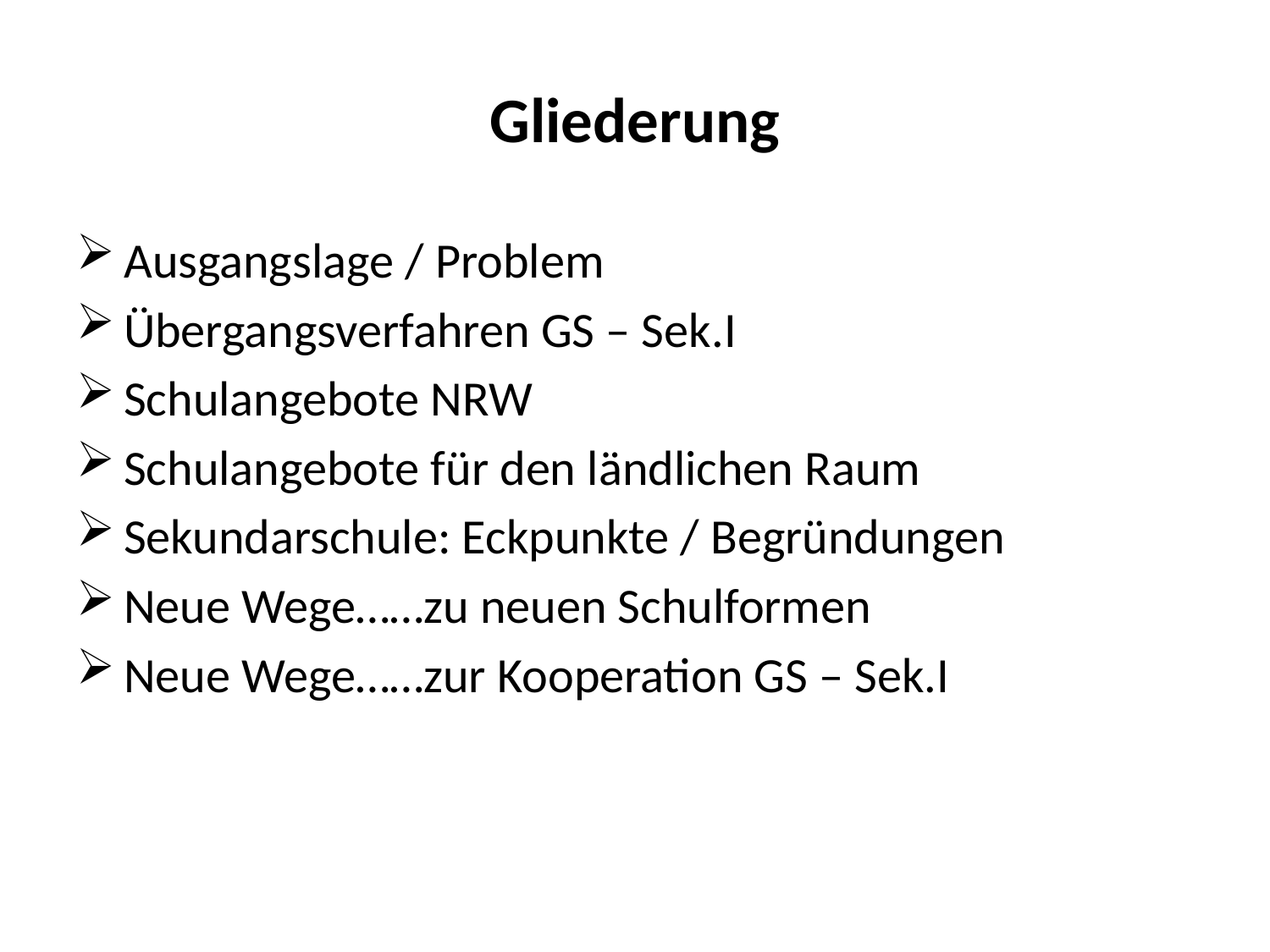

# Gliederung
Ausgangslage / Problem
Übergangsverfahren GS – Sek.I
Schulangebote NRW
Schulangebote für den ländlichen Raum
Sekundarschule: Eckpunkte / Begründungen
Neue Wege……zu neuen Schulformen
Neue Wege……zur Kooperation GS – Sek.I